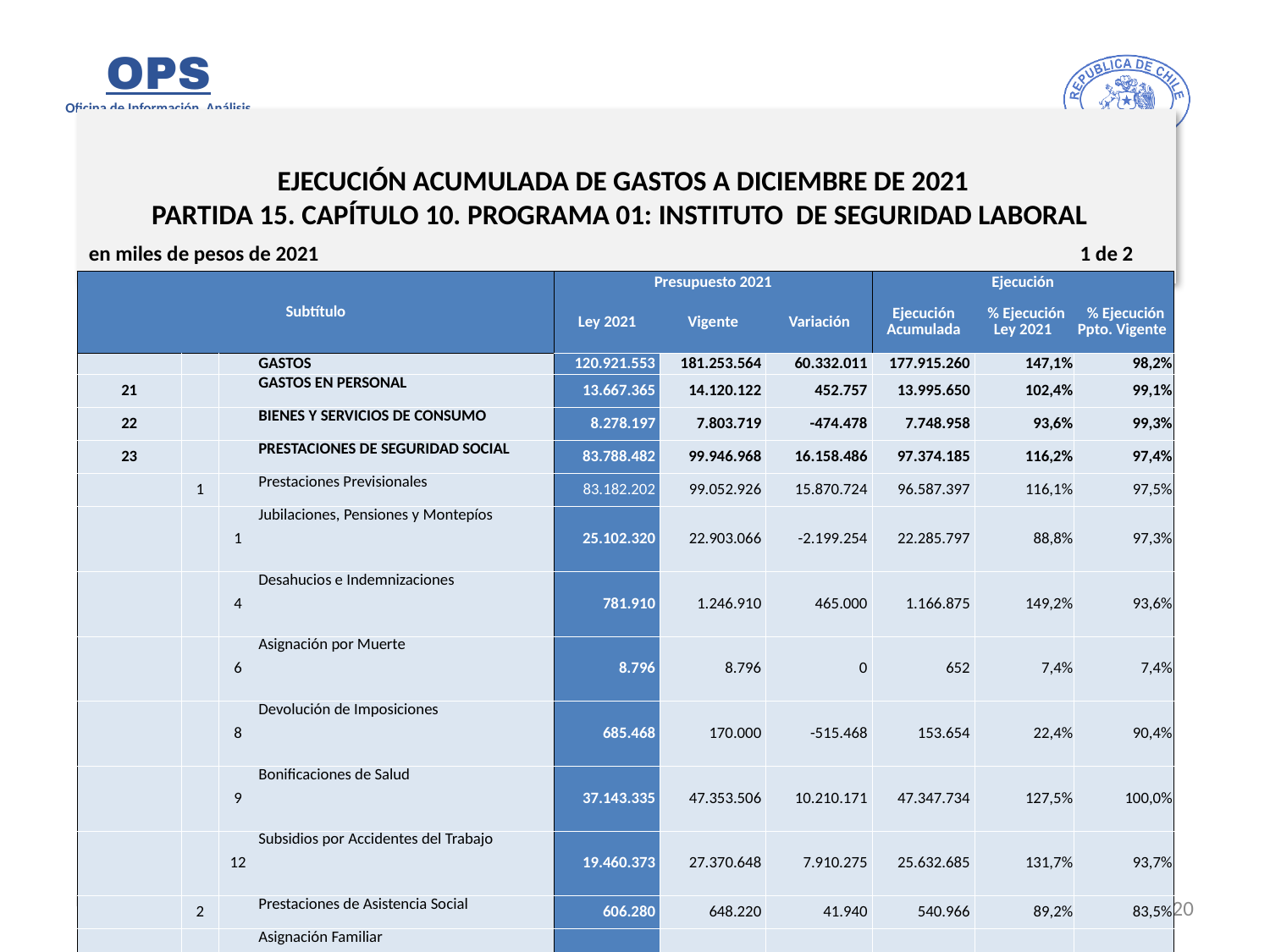

# EJECUCIÓN ACUMULADA DE GASTOS A DICIEMBRE DE 2021 PARTIDA 15. CAPÍTULO 10. PROGRAMA 01: INSTITUTO  DE SEGURIDAD LABORAL
en miles de pesos de 2021                                                                                                                                                             1 de 2
| Subtítulo |  |  |  | Presupuesto 2021 |  |  | Ejecución |  |  |
| --- | --- | --- | --- | --- | --- | --- | --- | --- | --- |
|  |  |  |  | Ley 2021 | Vigente | Variación | Ejecución Acumulada | % Ejecución Ley 2021 | % Ejecución Ppto. Vigente |
|  |  |  | GASTOS | 120.921.553 | 181.253.564 | 60.332.011 | 177.915.260 | 147,1% | 98,2% |
| 21 |  |  | GASTOS EN PERSONAL | 13.667.365 | 14.120.122 | 452.757 | 13.995.650 | 102,4% | 99,1% |
| 22 |  |  | BIENES Y SERVICIOS DE CONSUMO | 8.278.197 | 7.803.719 | -474.478 | 7.748.958 | 93,6% | 99,3% |
| 23 |  |  | PRESTACIONES DE SEGURIDAD SOCIAL | 83.788.482 | 99.946.968 | 16.158.486 | 97.374.185 | 116,2% | 97,4% |
|  | 1 |  | Prestaciones Previsionales | 83.182.202 | 99.052.926 | 15.870.724 | 96.587.397 | 116,1% | 97,5% |
|  |  | 1 | Jubilaciones, Pensiones y Montepíos | 25.102.320 | 22.903.066 | -2.199.254 | 22.285.797 | 88,8% | 97,3% |
|  |  | 4 | Desahucios e Indemnizaciones | 781.910 | 1.246.910 | 465.000 | 1.166.875 | 149,2% | 93,6% |
|  |  | 6 | Asignación por Muerte | 8.796 | 8.796 | 0 | 652 | 7,4% | 7,4% |
|  |  | 8 | Devolución de Imposiciones | 685.468 | 170.000 | -515.468 | 153.654 | 22,4% | 90,4% |
|  |  | 9 | Bonificaciones de Salud | 37.143.335 | 47.353.506 | 10.210.171 | 47.347.734 | 127,5% | 100,0% |
|  |  | 12 | Subsidios por Accidentes del Trabajo | 19.460.373 | 27.370.648 | 7.910.275 | 25.632.685 | 131,7% | 93,7% |
|  | 2 |  | Prestaciones de Asistencia Social | 606.280 | 648.220 | 41.940 | 540.966 | 89,2% | 83,5% |
|  |  | 1 | Asignación Familiar | 246.499 | 288.439 | 41.940 | 287.393 | 116,6% | 99,6% |
|  |  | 2 | Pensiones Asistenciales | 359.781 | 359.781 | 0 | 253.573 | 70,5% | 70,5% |
|  | 3 |  | Prestaciones Sociales del Empleador | 0 | 245.822 | 245.822 | 245.822 | - | 100,0% |
|  |  | 1 | Indemnización de Cargo Fiscal | 0 | 195.015 | 195.015 | 195.015 | - | 100,0% |
|  |  | 3 | Fondo Retiro Funcionarios Públicos Ley N° 19.882 | 0 | 48.289 | 48.289 | 48.289 | - | 100,0% |
|  |  | 4 | Otras indemnizaciones | 0 | 2.518 | 2.518 | 2.518 | - | 100,0% |
| 24 |  |  | TRANSFERENCIAS CORRIENTES | 6.135.129 | 6.427.684 | 292.555 | 5.971.949 | 97,3% | 92,9% |
|  | 1 |  | Al Sector Privado | 1.020.600 | 1.312.903 | 292.303 | 1.312.483 | 128,6% | 100,0% |
|  |  | 1 | Concurrencias | 1.020.600 | 1.312.903 | 292.303 | 1.312.483 | 128,6% | 100,0% |
|  | 2 |  | Al Gobierno Central | 5.111.513 | 5.111.513 | 0 | 4.656.198 | 91,1% | 91,1% |
|  |  | 1 | Subsecretaría de Salud Pública | 5.111.513 | 5.111.513 | 0 | 4.656.198 | 91,1% | 91,1% |
|  | 7 |  | A Organismos Internacionales | 3.016 | 3.268 | 252 | 3.268 | 108,4% | 100,0% |
|  |  | 1 | Organismos Internacionales | 3.016 | 3.268 | 252 | 3.268 | 108,4% | 100,0% |
20